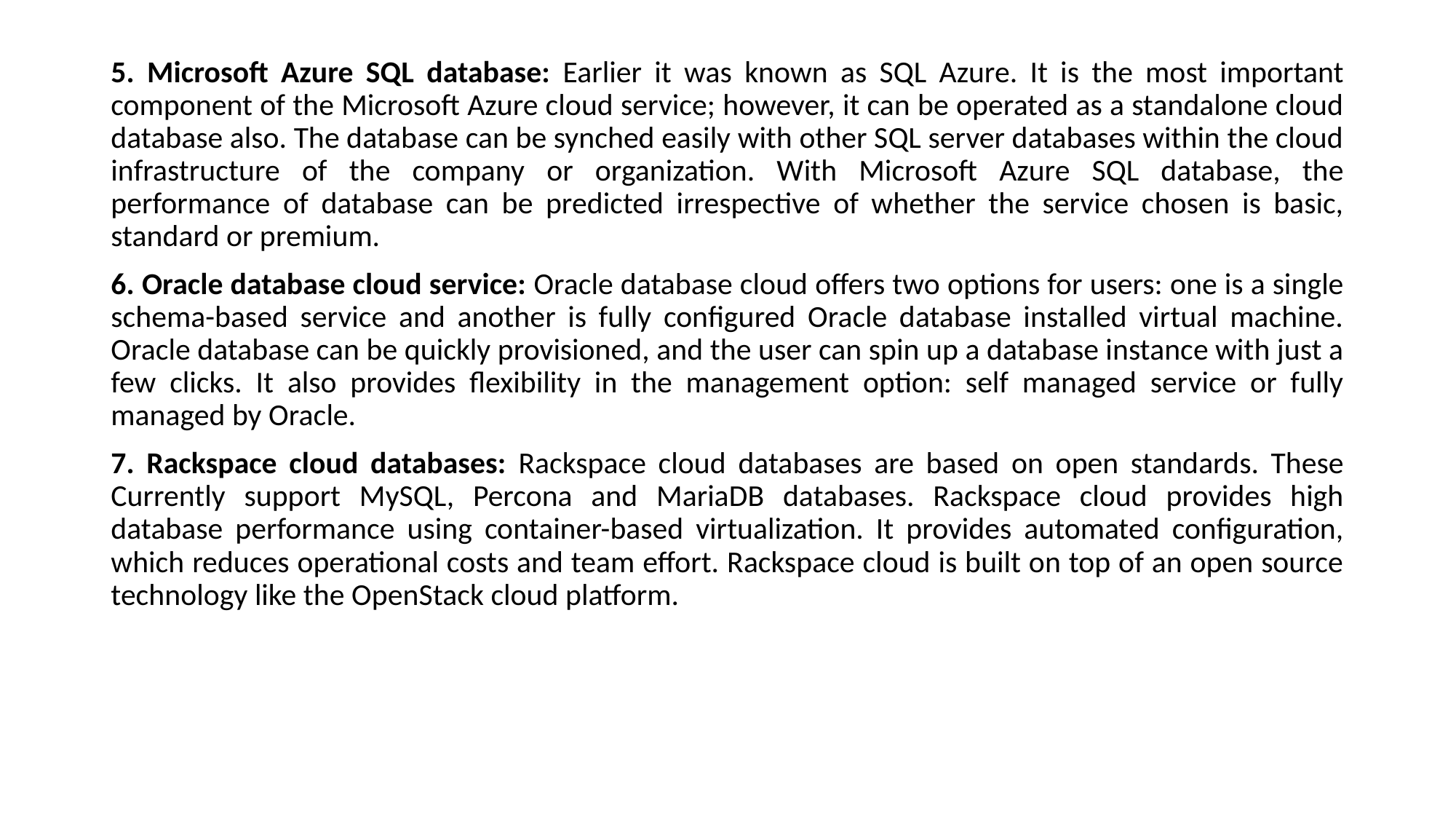

5. Microsoft Azure SQL database: Earlier it was known as SQL Azure. It is the most important component of the Microsoft Azure cloud service; however, it can be operated as a standalone cloud database also. The database can be synched easily with other SQL server databases within the cloud infrastructure of the company or organization. With Microsoft Azure SQL database, the performance of database can be predicted irrespective of whether the service chosen is basic, standard or premium.
6. Oracle database cloud service: Oracle database cloud offers two options for users: one is a single schema-based service and another is fully configured Oracle database installed virtual machine. Oracle database can be quickly provisioned, and the user can spin up a database instance with just a few clicks. It also provides flexibility in the management option: self managed service or fully managed by Oracle.
7. Rackspace cloud databases: Rackspace cloud databases are based on open standards. These Currently support MySQL, Percona and MariaDB databases. Rackspace cloud provides high database performance using container-based virtualization. It provides automated configuration, which reduces operational costs and team effort. Rackspace cloud is built on top of an open source technology like the OpenStack cloud platform.